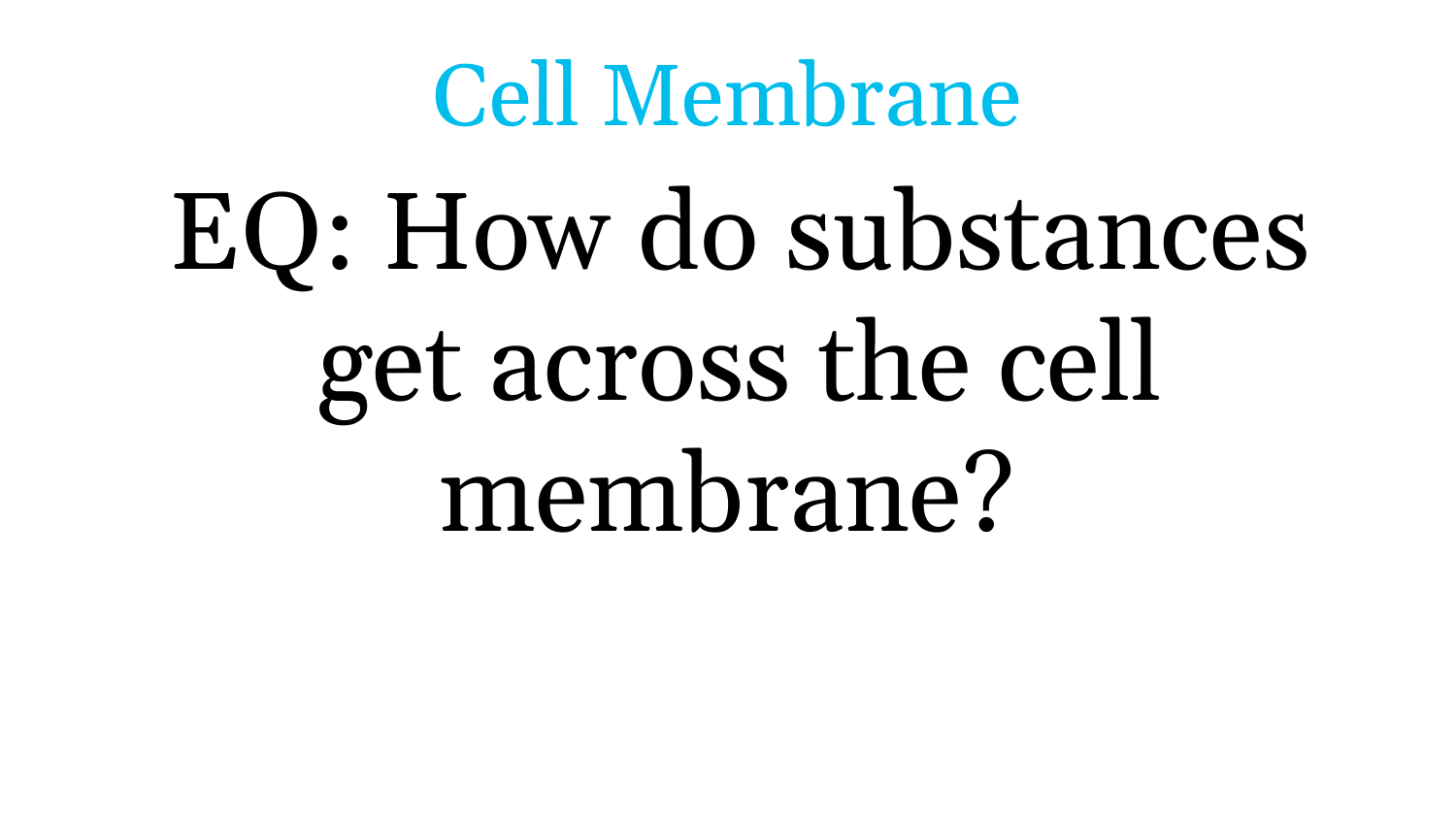

# Cell Membrane
EQ: How do substances get across the cell membrane?